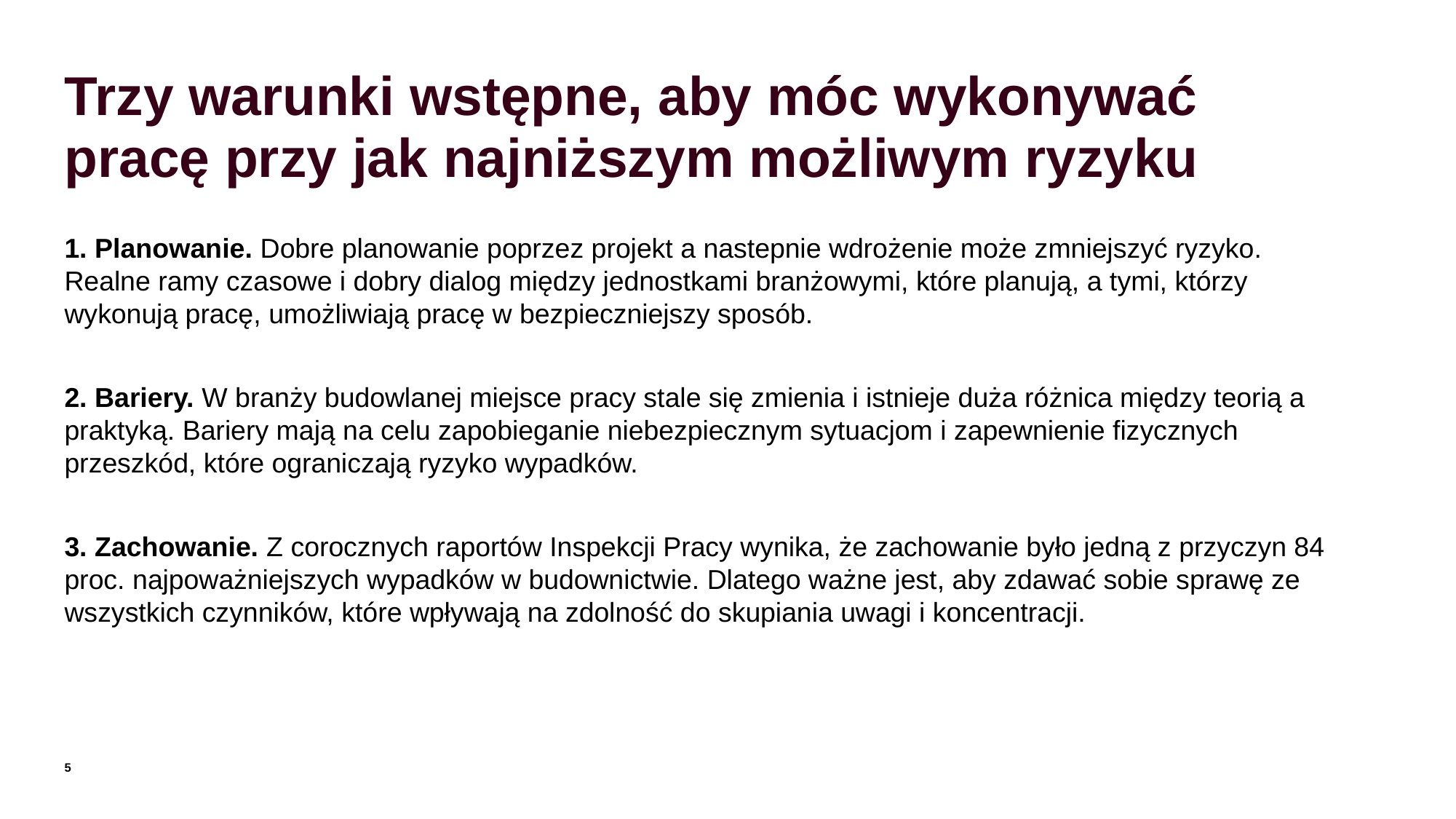

# Trzy warunki wstępne, aby móc wykonywać pracę przy jak najniższym możliwym ryzyku
1. Planowanie. Dobre planowanie poprzez projekt a nastepnie wdrożenie może zmniejszyć ryzyko. Realne ramy czasowe i dobry dialog między jednostkami branżowymi, które planują, a tymi, którzy wykonują pracę, umożliwiają pracę w bezpieczniejszy sposób.

2. Bariery. W branży budowlanej miejsce pracy stale się zmienia i istnieje duża różnica między teorią a praktyką. Bariery mają na celu zapobieganie niebezpiecznym sytuacjom i zapewnienie fizycznych przeszkód, które ograniczają ryzyko wypadków.

3. Zachowanie. Z corocznych raportów Inspekcji Pracy wynika, że zachowanie było jedną z przyczyn 84 proc. najpoważniejszych wypadków w budownictwie. Dlatego ważne jest, aby zdawać sobie sprawę ze wszystkich czynników, które wpływają na zdolność do skupiania uwagi i koncentracji.
5